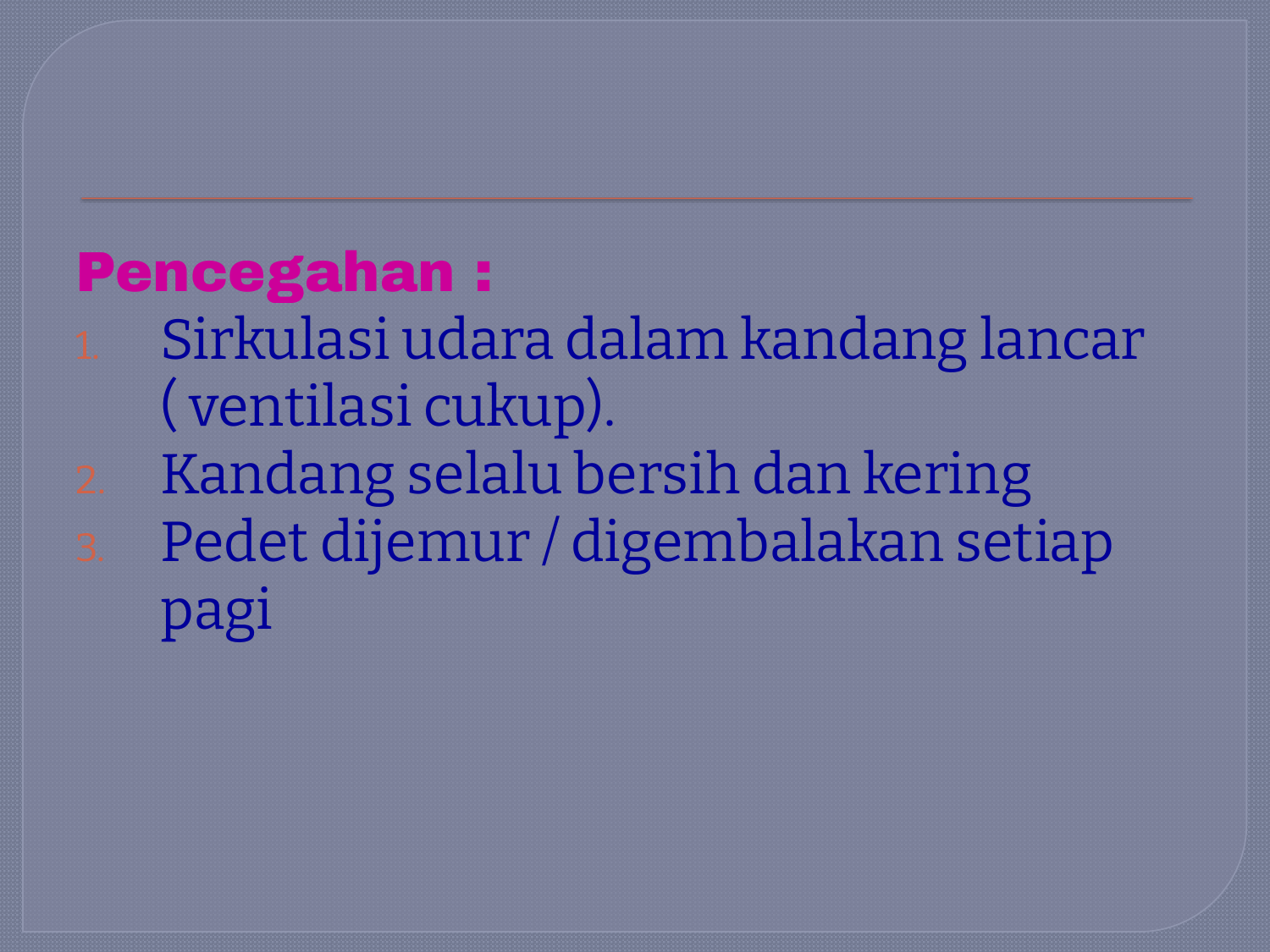

#
Pencegahan :
Sirkulasi udara dalam kandang lancar ( ventilasi cukup).
Kandang selalu bersih dan kering
Pedet dijemur / digembalakan setiap pagi